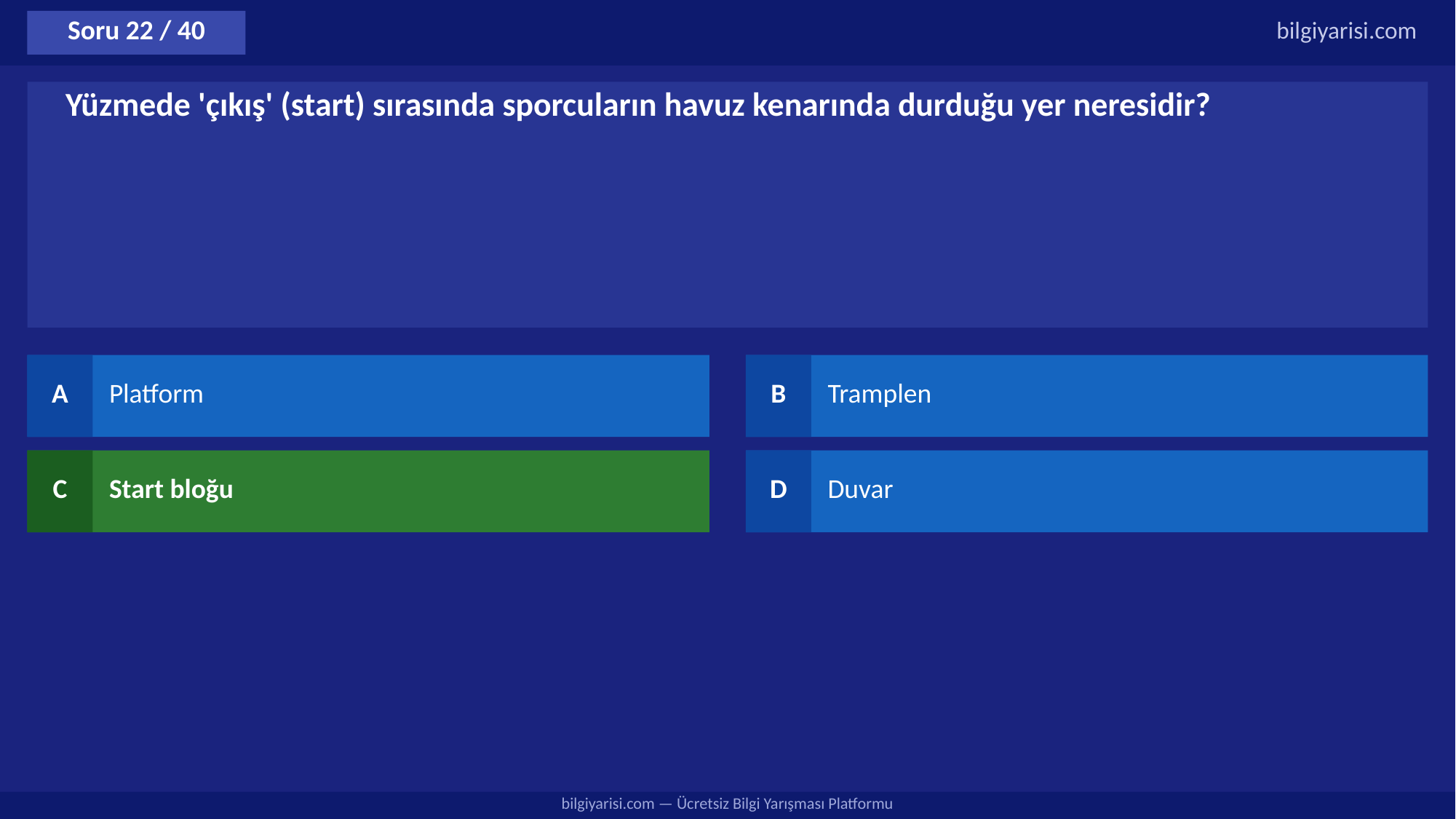

Soru 22 / 40
bilgiyarisi.com

Yüzmede 'çıkış' (start) sırasında sporcuların havuz kenarında durduğu yer neresidir?

A
Platform

B
Tramplen

C
Start bloğu

D
Duvar
bilgiyarisi.com — Ücretsiz Bilgi Yarışması Platformu